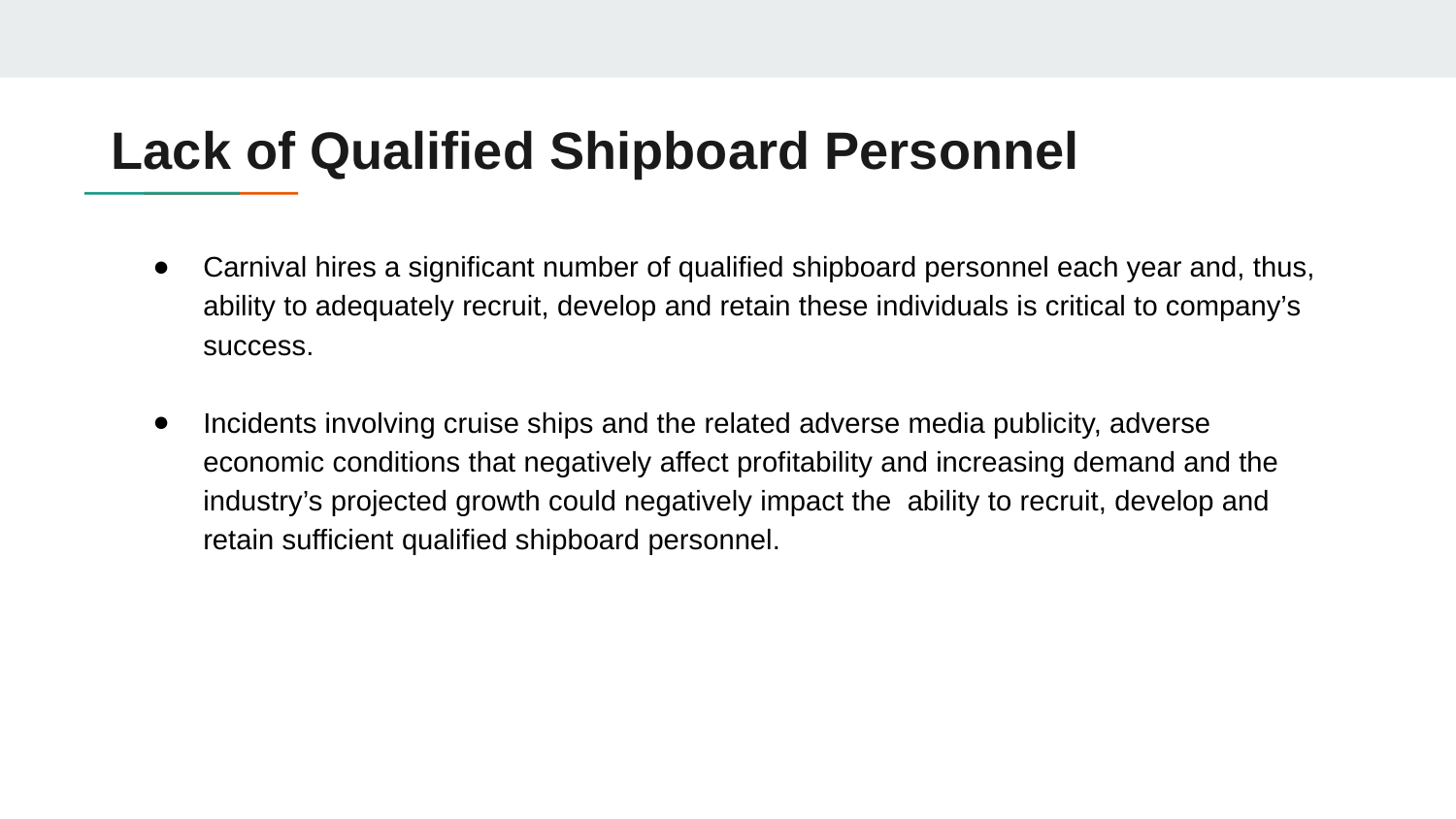

# Lack of Qualified Shipboard Personnel
Carnival hires a significant number of qualified shipboard personnel each year and, thus, ability to adequately recruit, develop and retain these individuals is critical to company’s success.

Incidents involving cruise ships and the related adverse media publicity, adverse economic conditions that negatively affect profitability and increasing demand and the industry’s projected growth could negatively impact the  ability to recruit, develop and retain sufficient qualified shipboard personnel.